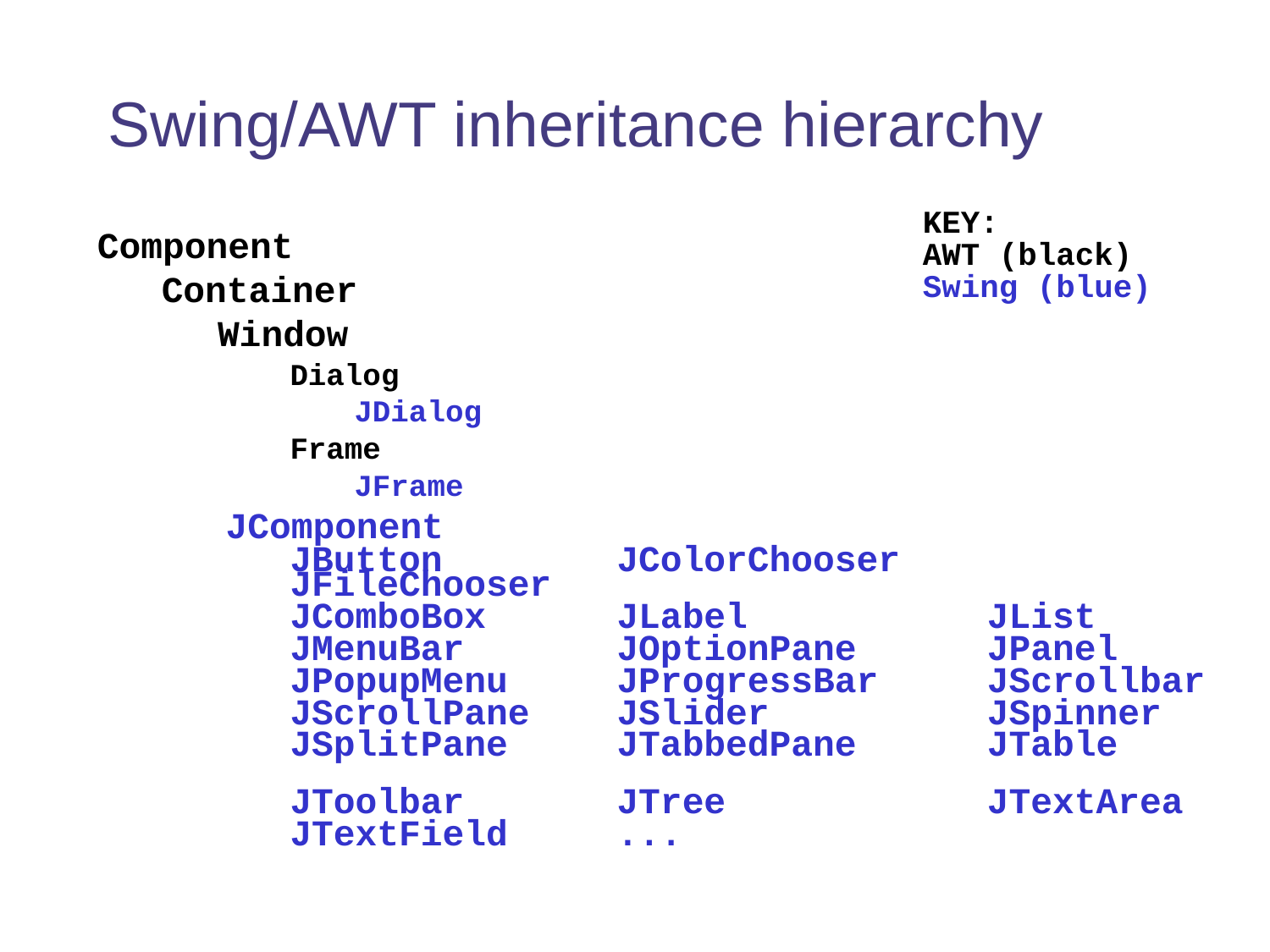

# Swing/AWT inheritance hierarchy
KEY:
AWT (black)
Swing (blue)
Component
Container
Window
Dialog
JDialog
Frame
JFrame
JComponent
JButton        JColorChooser    JFileChooser
JComboBox      JLabel           JList
JMenuBar       JOptionPane      JPanel
JPopupMenu     JProgressBar     JScrollbar
JScrollPane    JSlider          JSpinner
JSplitPane     JTabbedPane      JTable
JToolbar       JTree            JTextArea
JTextField     ...